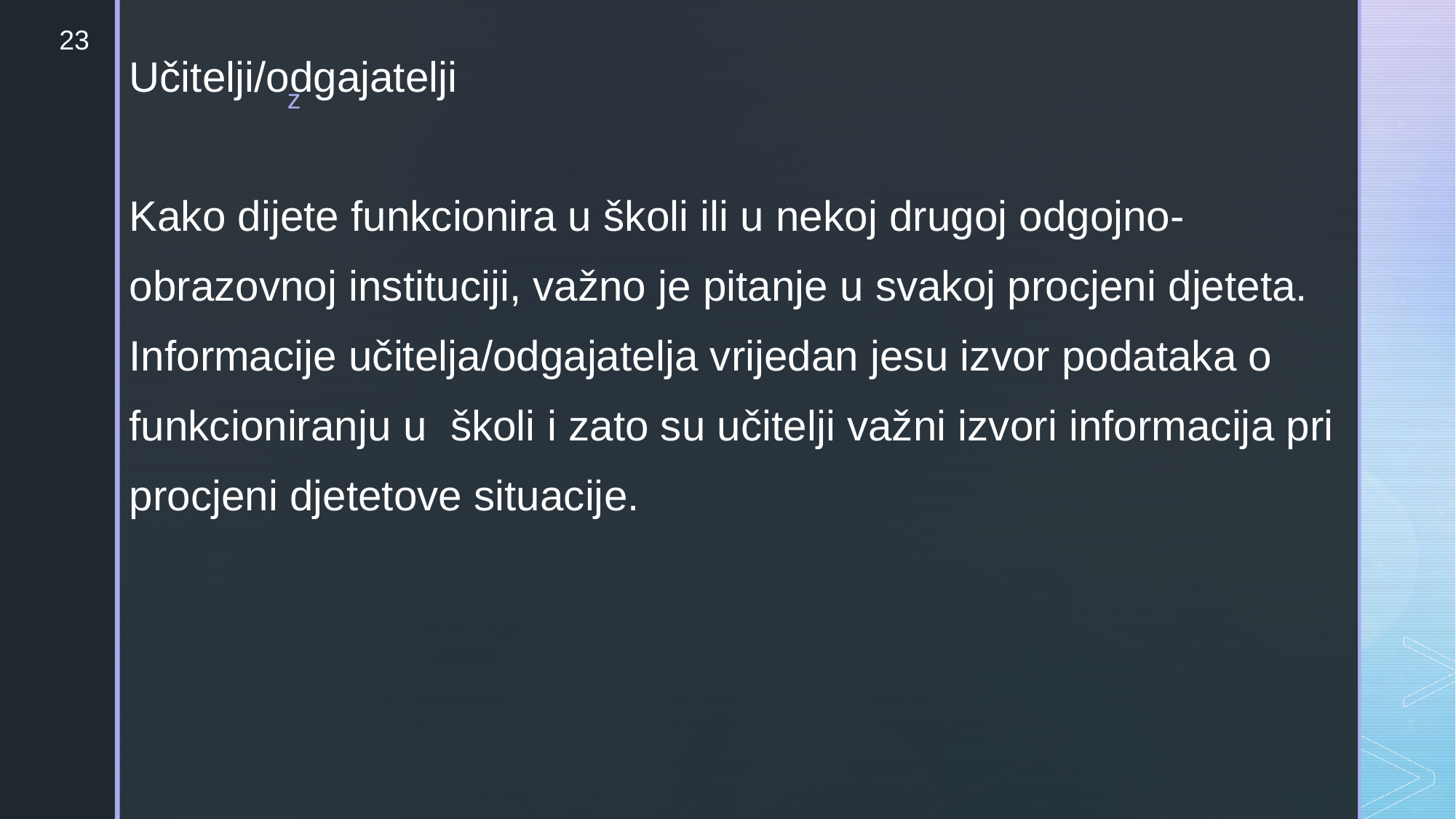

23
Učitelji/odgajatelji

Kako dijete funkcionira u školi ili u nekoj drugoj odgojno-obrazovnoj instituciji, važno je pitanje u svakoj procjeni djeteta. Informacije učitelja/odgajatelja vrijedan jesu izvor podataka o funkcioniranju u  školi i zato su učitelji važni izvori informacija pri procjeni djetetove situacije.